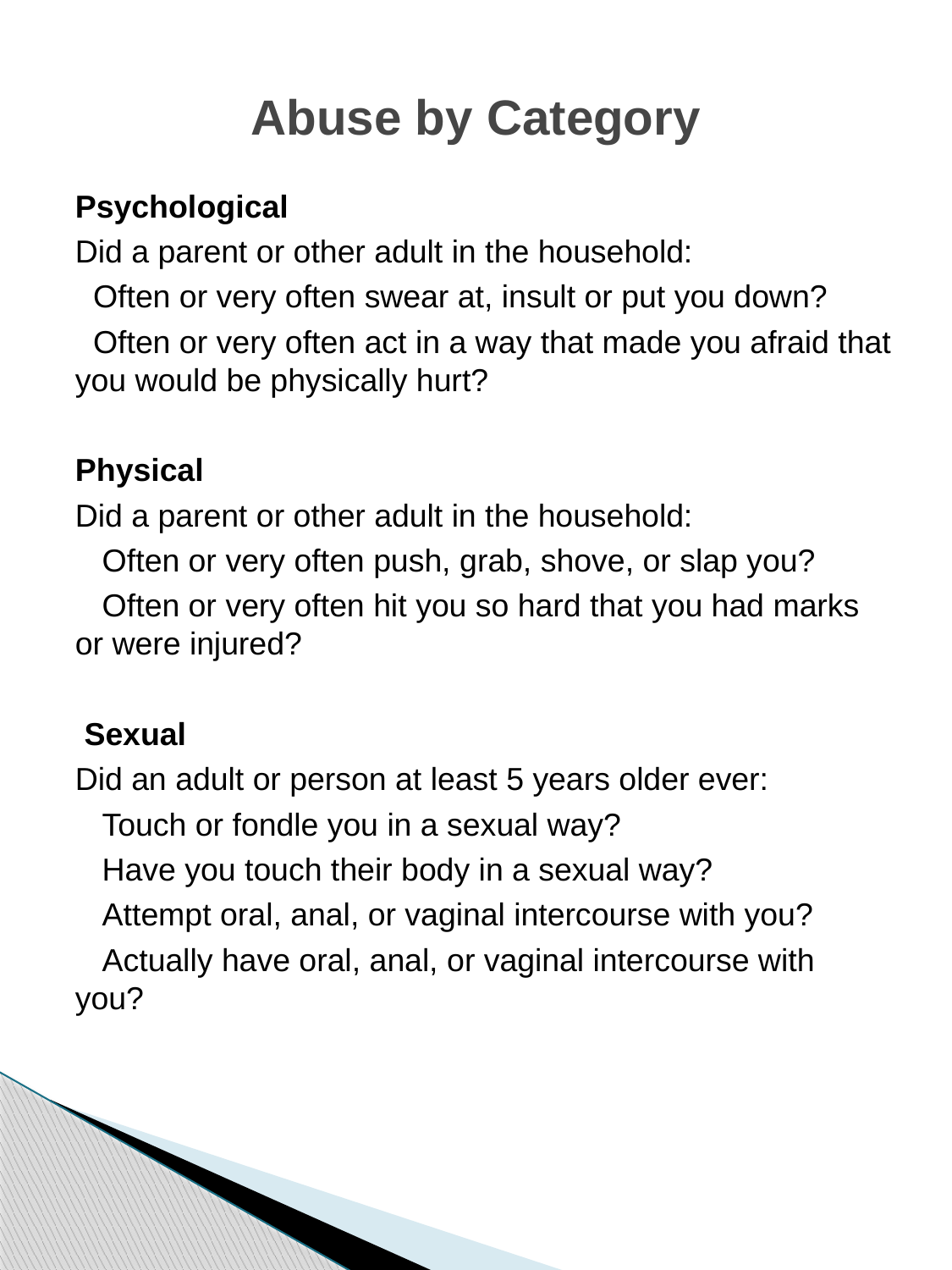

# Abuse by Category
Psychological
Did a parent or other adult in the household:
  Often or very often swear at, insult or put you down?
  Often or very often act in a way that made you afraid that you would be physically hurt?

Physical
Did a parent or other adult in the household:
   Often or very often push, grab, shove, or slap you?
   Often or very often hit you so hard that you had marks or were injured?

 Sexual
Did an adult or person at least 5 years older ever:
   Touch or fondle you in a sexual way?
   Have you touch their body in a sexual way?
   Attempt oral, anal, or vaginal intercourse with you?
   Actually have oral, anal, or vaginal intercourse with you?